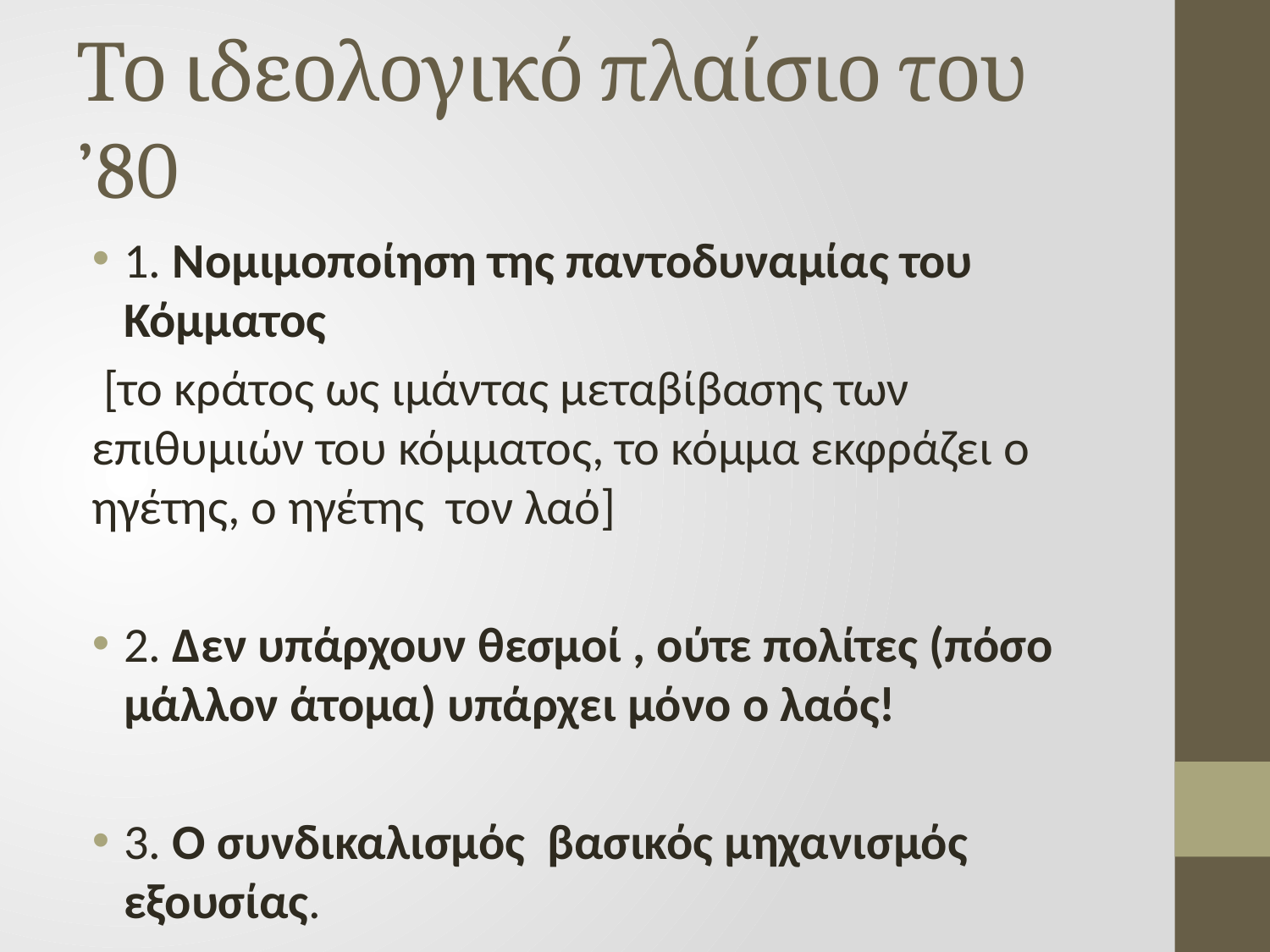

# Το ιδεολογικό πλαίσιο του ’80
1. Νομιμοποίηση της παντοδυναμίας του  Κόμματος
 [το κράτος ως ιμάντας μεταβίβασης των επιθυμιών του κόμματος, το κόμμα εκφράζει ο ηγέτης, ο ηγέτης  τον λαό]

2. Δεν υπάρχουν θεσμοί , ούτε πολίτες (πόσο μάλλον άτομα) υπάρχει μόνο ο λαός!

3. Ο συνδικαλισμός  βασικός μηχανισμός εξουσίας.